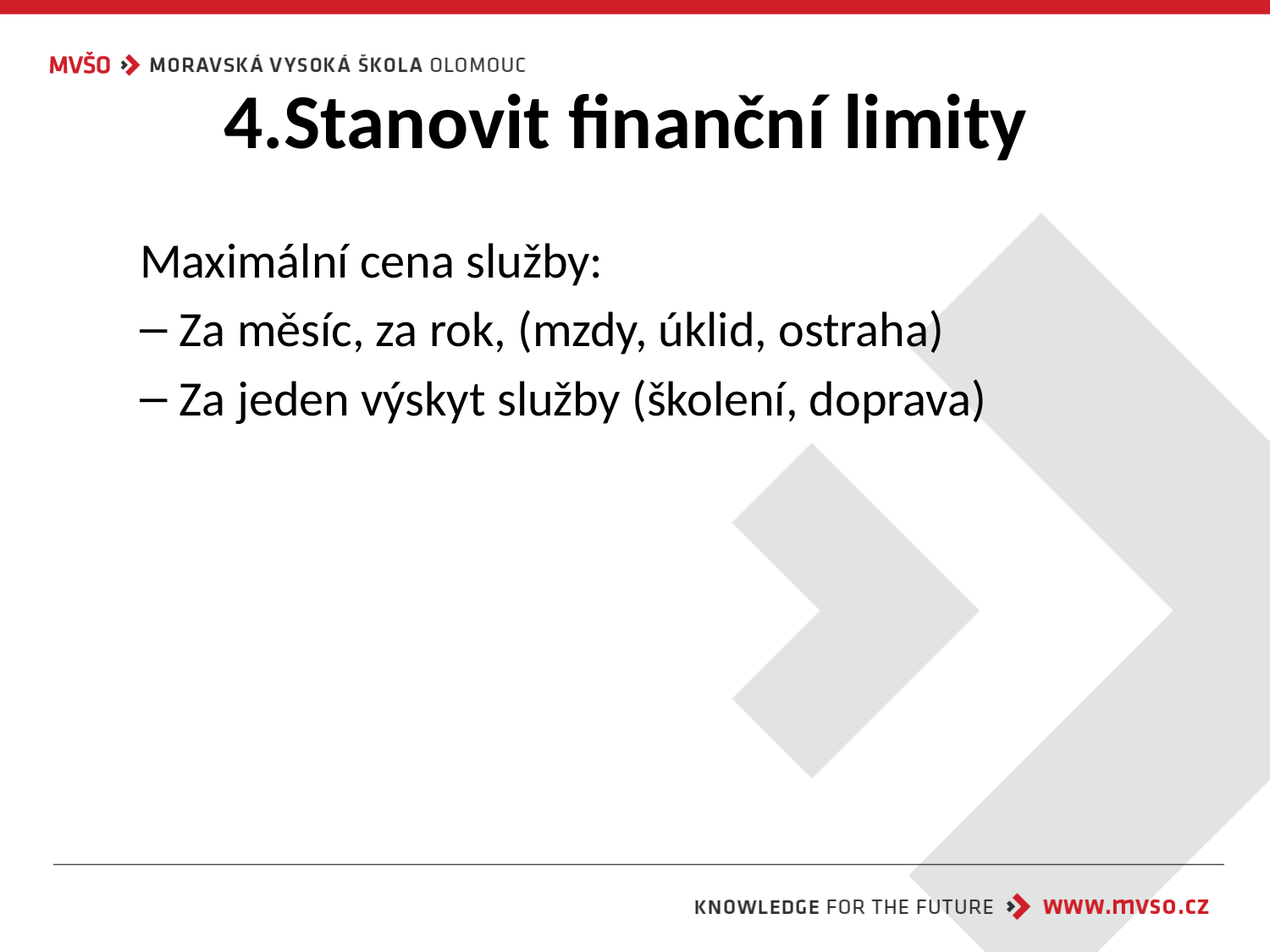

# 4.Stanovit finanční limity
Maximální cena služby:
Za měsíc, za rok, (mzdy, úklid, ostraha)
Za jeden výskyt služby (školení, doprava)